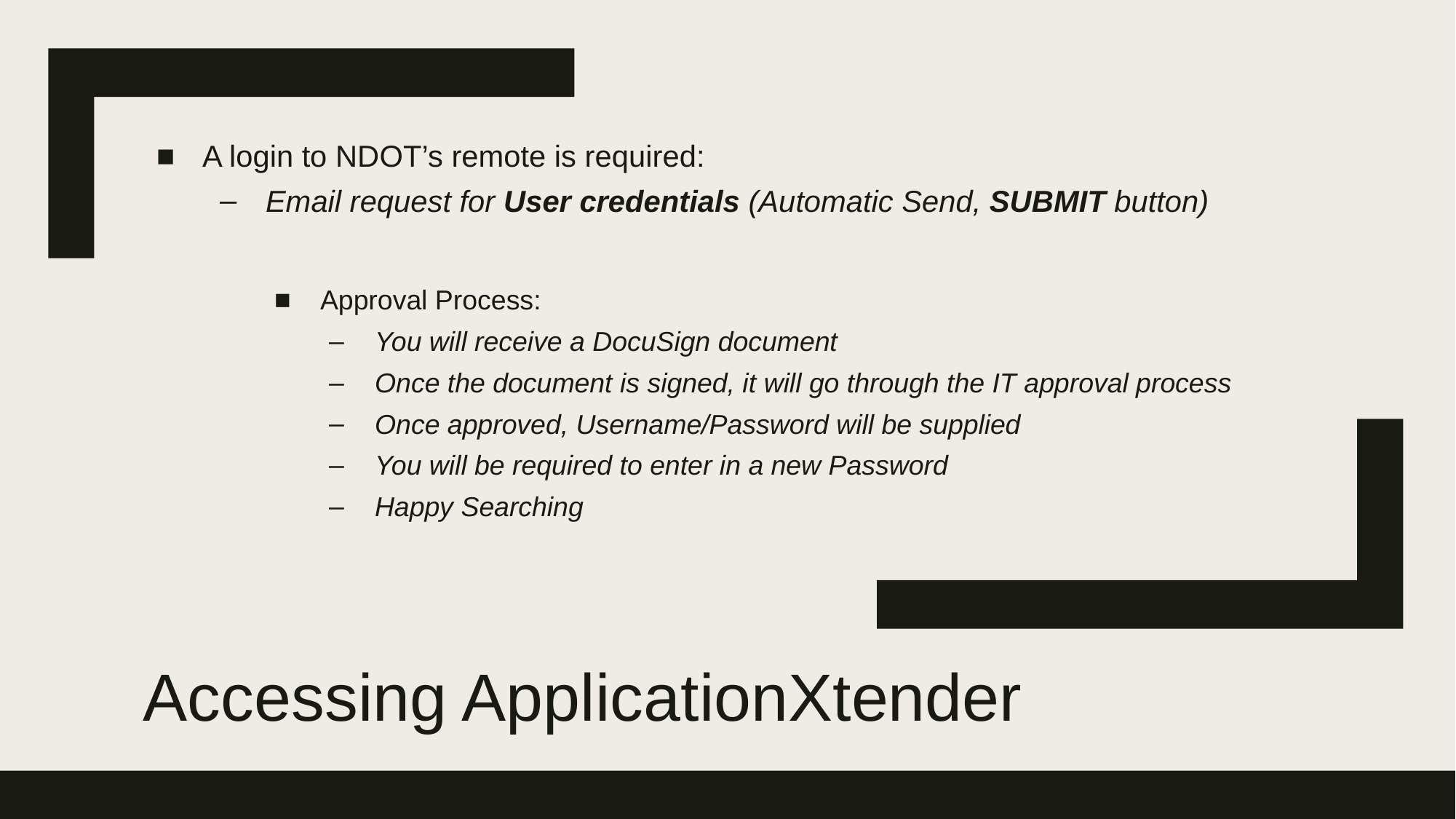

A login to NDOT’s remote is required:
Email request for User credentials (Automatic Send, SUBMIT button)

Approval Process:
You will receive a DocuSign document
Once the document is signed, it will go through the IT approval process
Once approved, Username/Password will be supplied
You will be required to enter in a new Password
Happy Searching

# Accessing ApplicationXtender